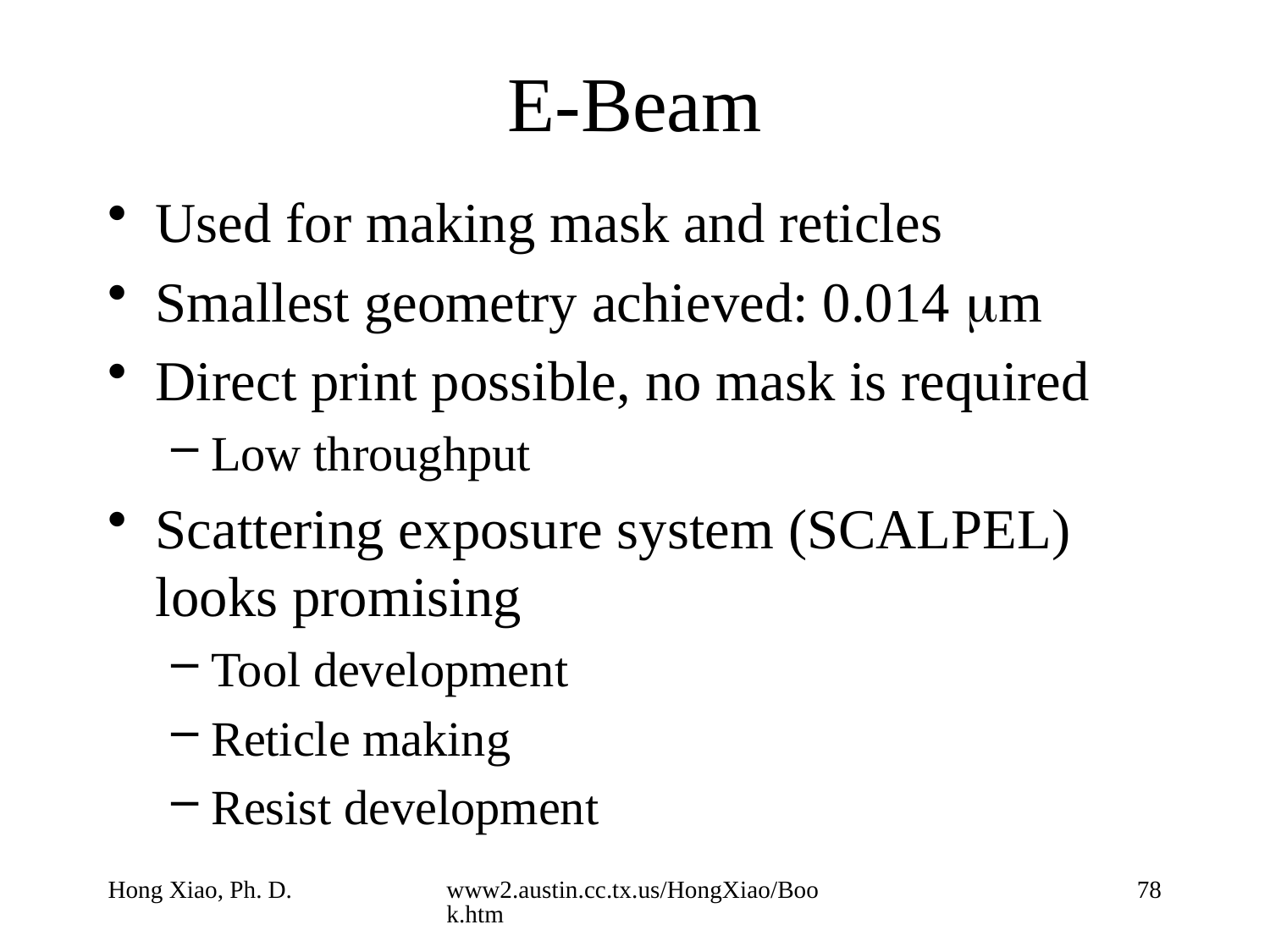

# E-Beam
Used for making mask and reticles
Smallest geometry achieved: 0.014 μm
Direct print possible, no mask is required
Low throughput
Scattering exposure system (SCALPEL) looks promising
Tool development
Reticle making
Resist development
Hong Xiao, Ph. D.
www2.austin.cc.tx.us/HongXiao/Book.htm
78